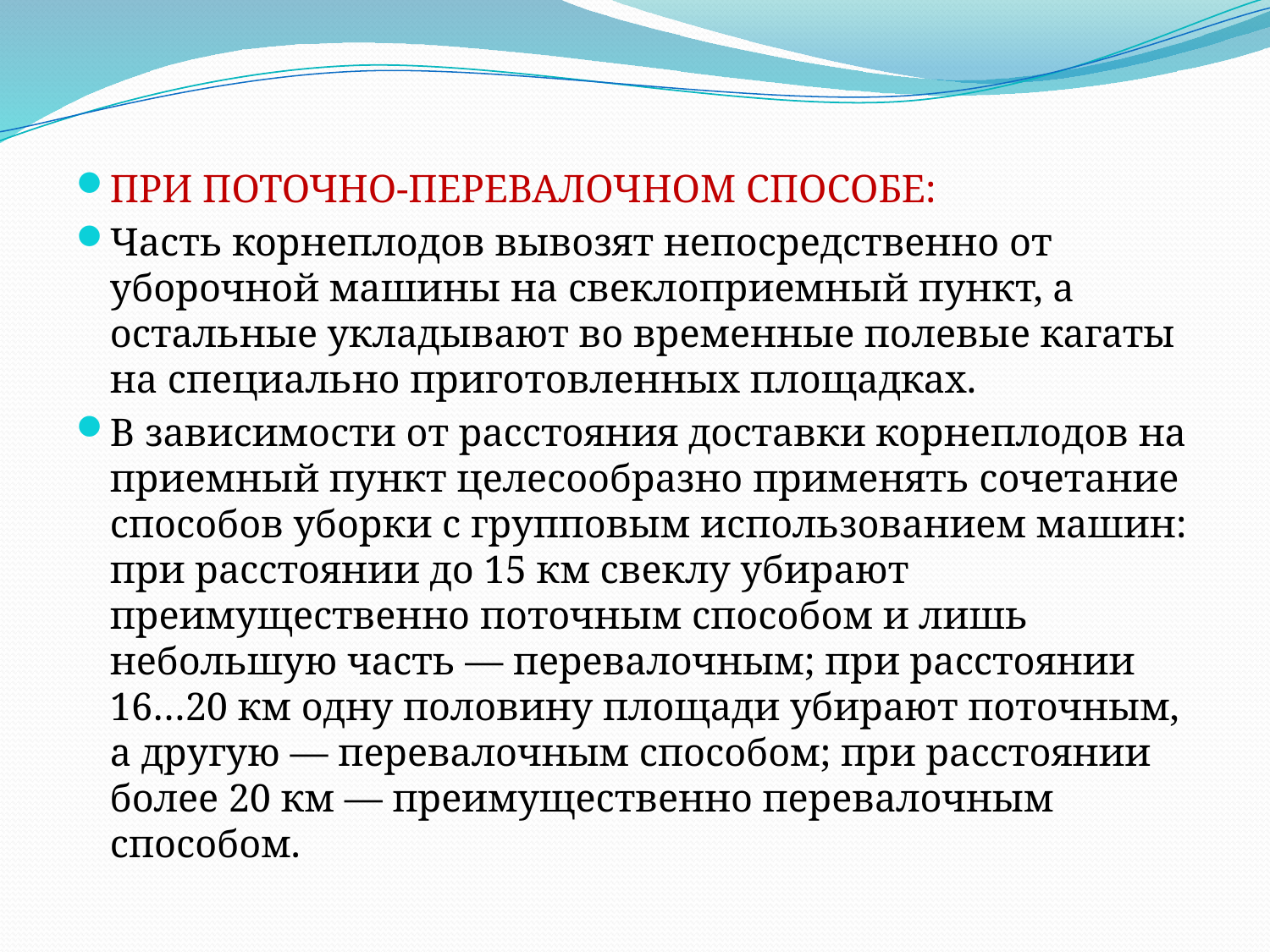

ПРИ ПОТОЧНО-ПЕРЕВАЛОЧНОМ СПОСОБЕ:
Часть корнеплодов вывозят непосредственно от уборочной машины на свеклоприемный пункт, а остальные укладывают во временные полевые кагаты на специально приготовленных площадках.
В зависимости от расстояния доставки корнеплодов на приемный пункт целесообразно применять сочетание способов уборки с групповым использованием машин: при расстоянии до 15 км свеклу убирают преимущественно поточным способом и лишь небольшую часть — перевалочным; при расстоянии 16…20 км одну половину площади убирают поточным, а другую — перевалочным способом; при расстоянии более 20 км — преимущественно перевалочным способом.